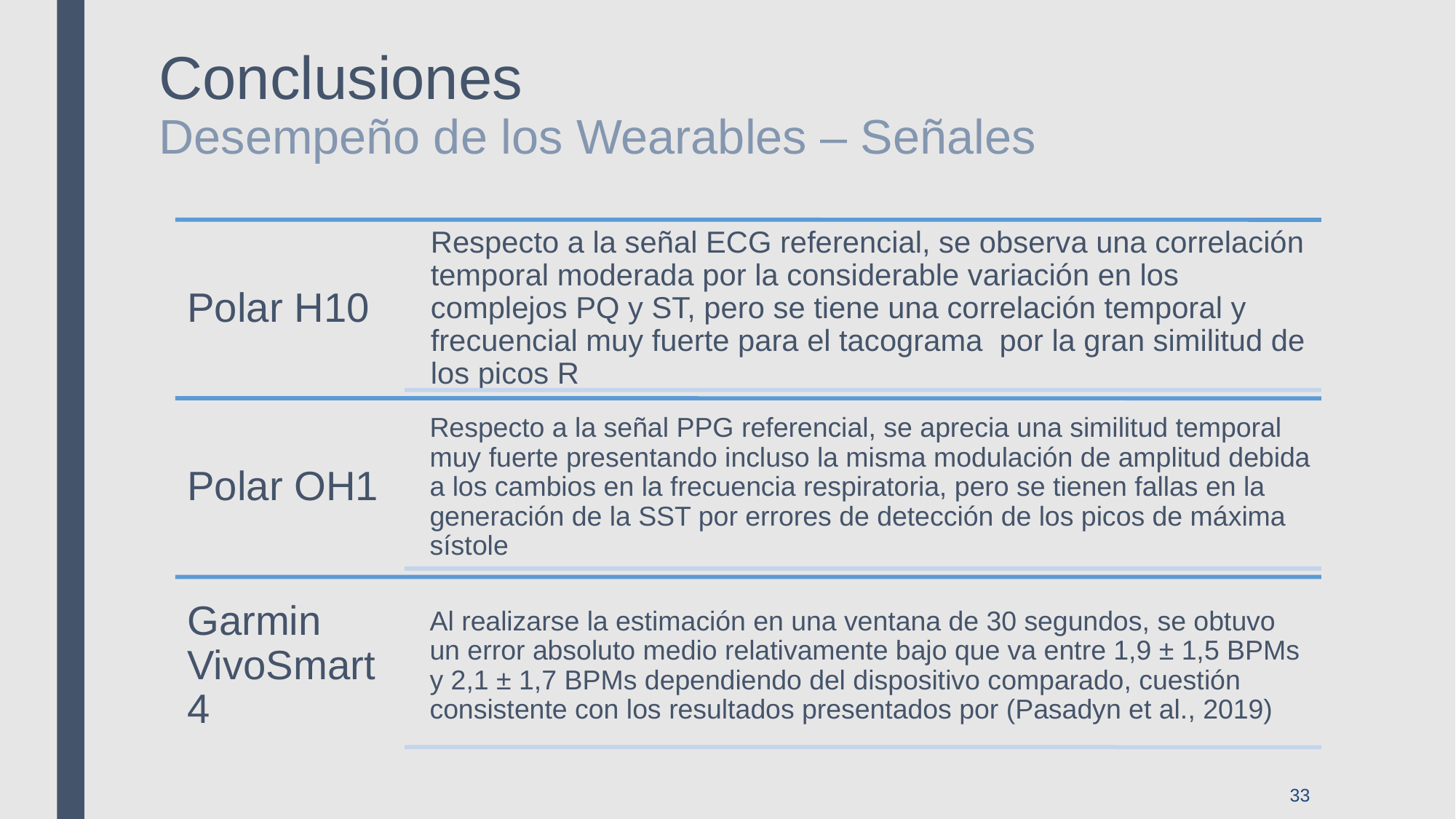

# Conclusiones Desempeño de los Wearables – Señales
Polar H10
Respecto a la señal ECG referencial, se observa una correlación temporal moderada por la considerable variación en los complejos PQ y ST, pero se tiene una correlación temporal y frecuencial muy fuerte para el tacograma  por la gran similitud de los picos R
Polar OH1
Respecto a la señal PPG referencial, se aprecia una similitud temporal muy fuerte presentando incluso la misma modulación de amplitud debida a los cambios en la frecuencia respiratoria, pero se tienen fallas en la generación de la SST por errores de detección de los picos de máxima sístole
Garmin VivoSmart4
Al realizarse la estimación en una ventana de 30 segundos, se obtuvo un error absoluto medio relativamente bajo que va entre 1,9 ± 1,5 BPMs y 2,1 ± 1,7 BPMs dependiendo del dispositivo comparado, cuestión consistente con los resultados presentados por (Pasadyn et al., 2019)
33